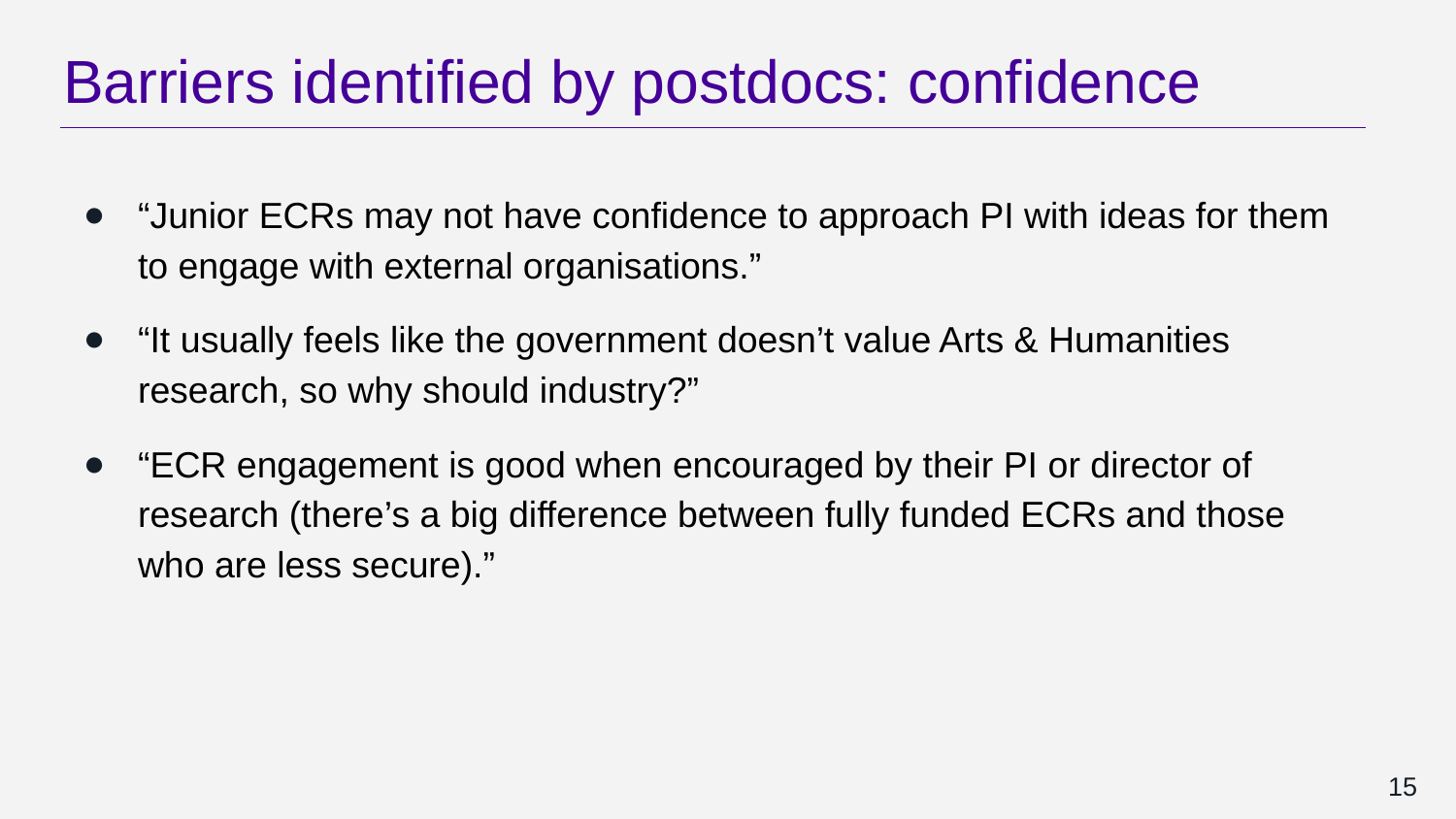

# Barriers identified by postdocs: confidence
“Junior ECRs may not have confidence to approach PI with ideas for them to engage with external organisations.”
“It usually feels like the government doesn’t value Arts & Humanities research, so why should industry?”
“ECR engagement is good when encouraged by their PI or director of research (there’s a big difference between fully funded ECRs and those who are less secure).”

15